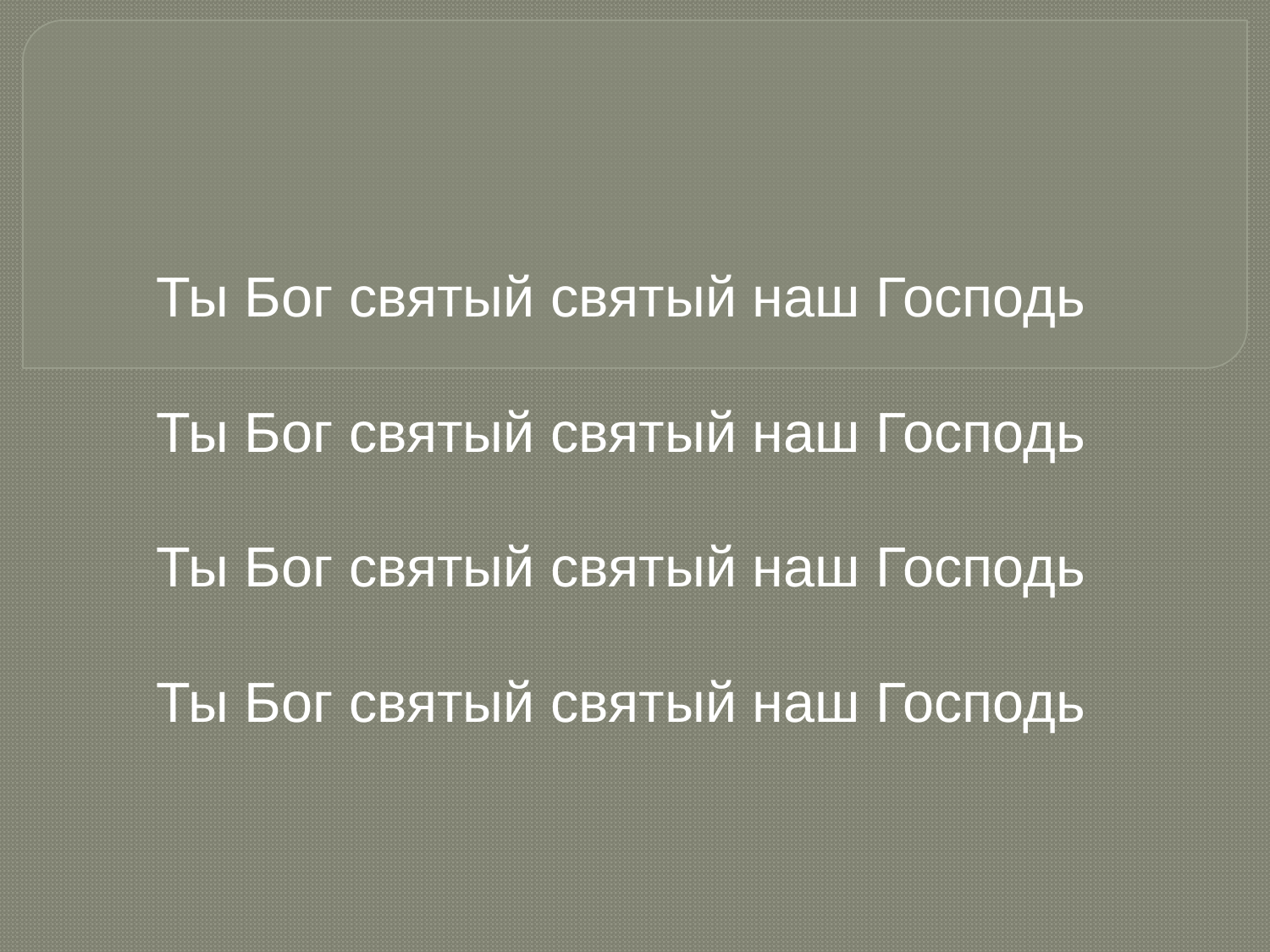

#
Ты Бог святый святый наш Господь

Ты Бог святый святый наш Господь

Ты Бог святый святый наш Господь

Ты Бог святый святый наш Господь